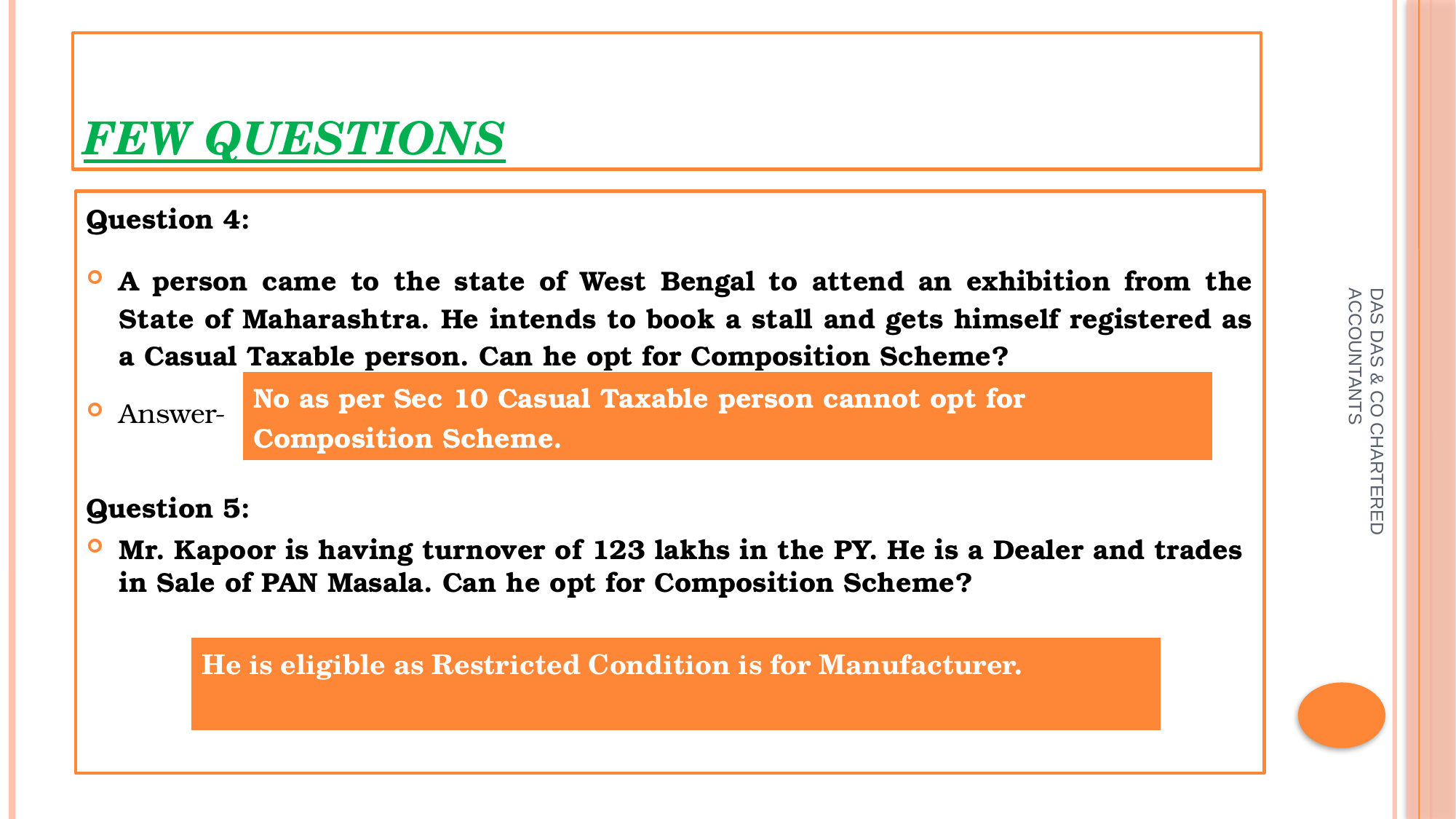

# FEW QUESTIONS
Question 4:
A person came to the state of West Bengal to attend an exhibition from the State of Maharashtra. He intends to book a stall and gets himself registered as a Casual Taxable person. Can he opt for Composition Scheme?
Answer-

Question 5:
Mr. Kapoor is having turnover of 123 lakhs in the PY. He is a Dealer and trades in Sale of PAN Masala. Can he opt for Composition Scheme?

| No as per Sec 10 Casual Taxable person cannot opt for Composition Scheme. |
| --- |
DAS DAS & CO CHARTERED ACCOUNTANTS
| He is eligible as Restricted Condition is for Manufacturer. |
| --- |